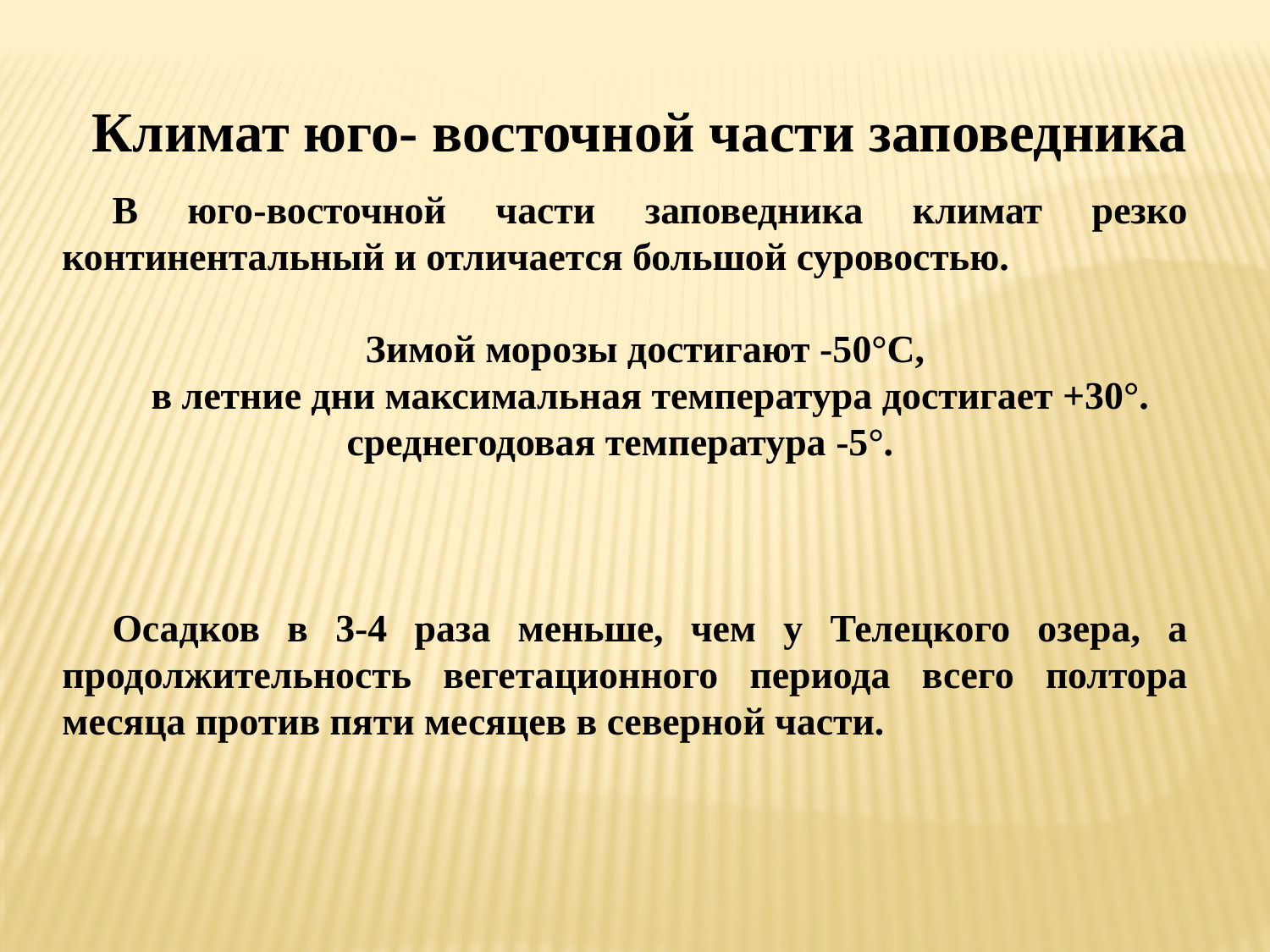

Климат юго- восточной части заповедника
В юго-восточной части заповедника климат резко континентальный и отличается большой суровостью.

Зимой морозы достигают -50°С,
в летние дни максимальная температура достигает +30°. среднегодовая температура -5°.

Осадков в 3-4 раза меньше, чем у Телецкого озера, а продолжительность вегетационного периода всего полтора месяца против пяти месяцев в северной части.